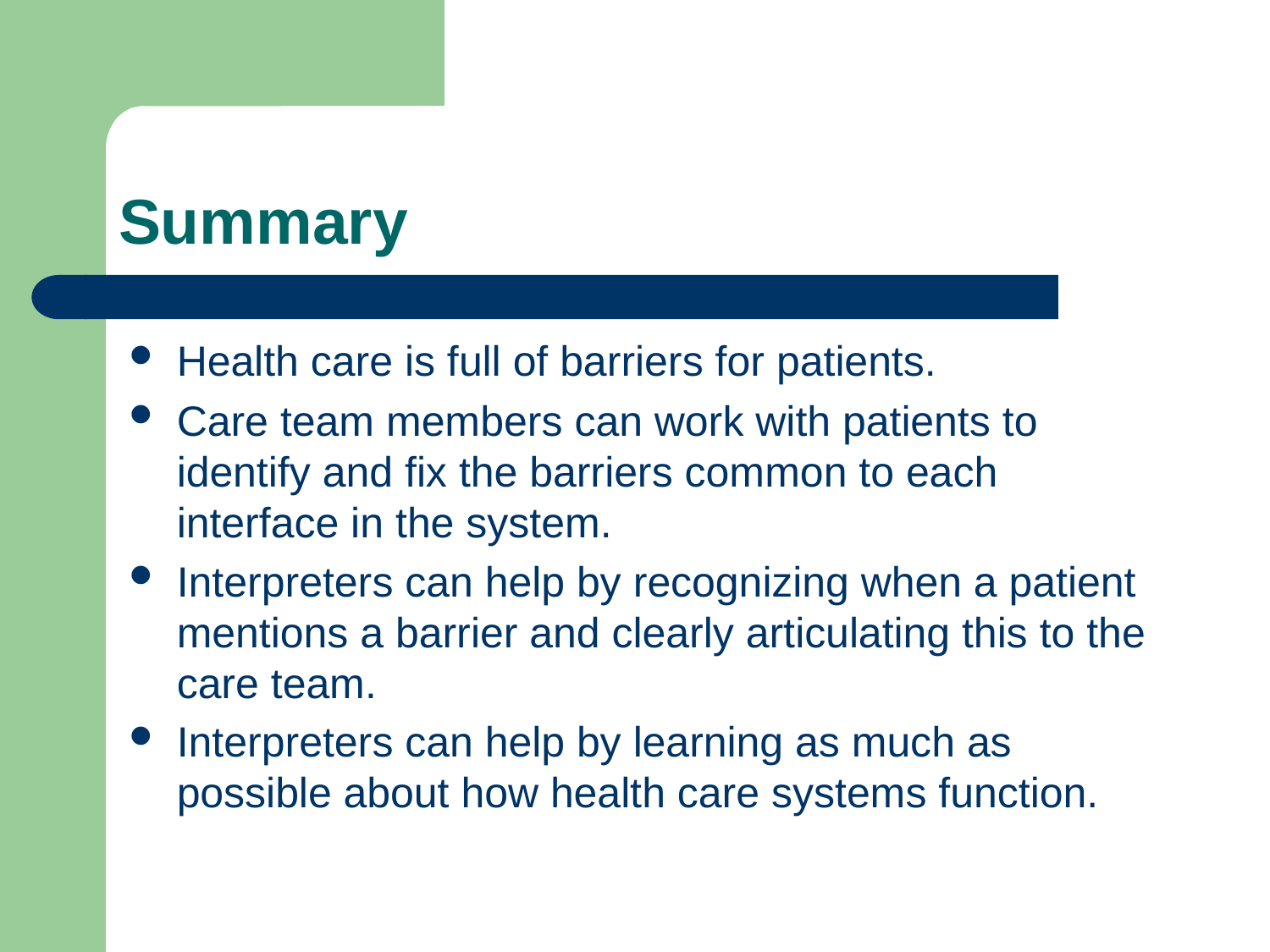

# Summary
Health care is full of barriers for patients.
Care team members can work with patients to identify and fix the barriers common to each interface in the system.
Interpreters can help by recognizing when a patient mentions a barrier and clearly articulating this to the care team.
Interpreters can help by learning as much as possible about how health care systems function.